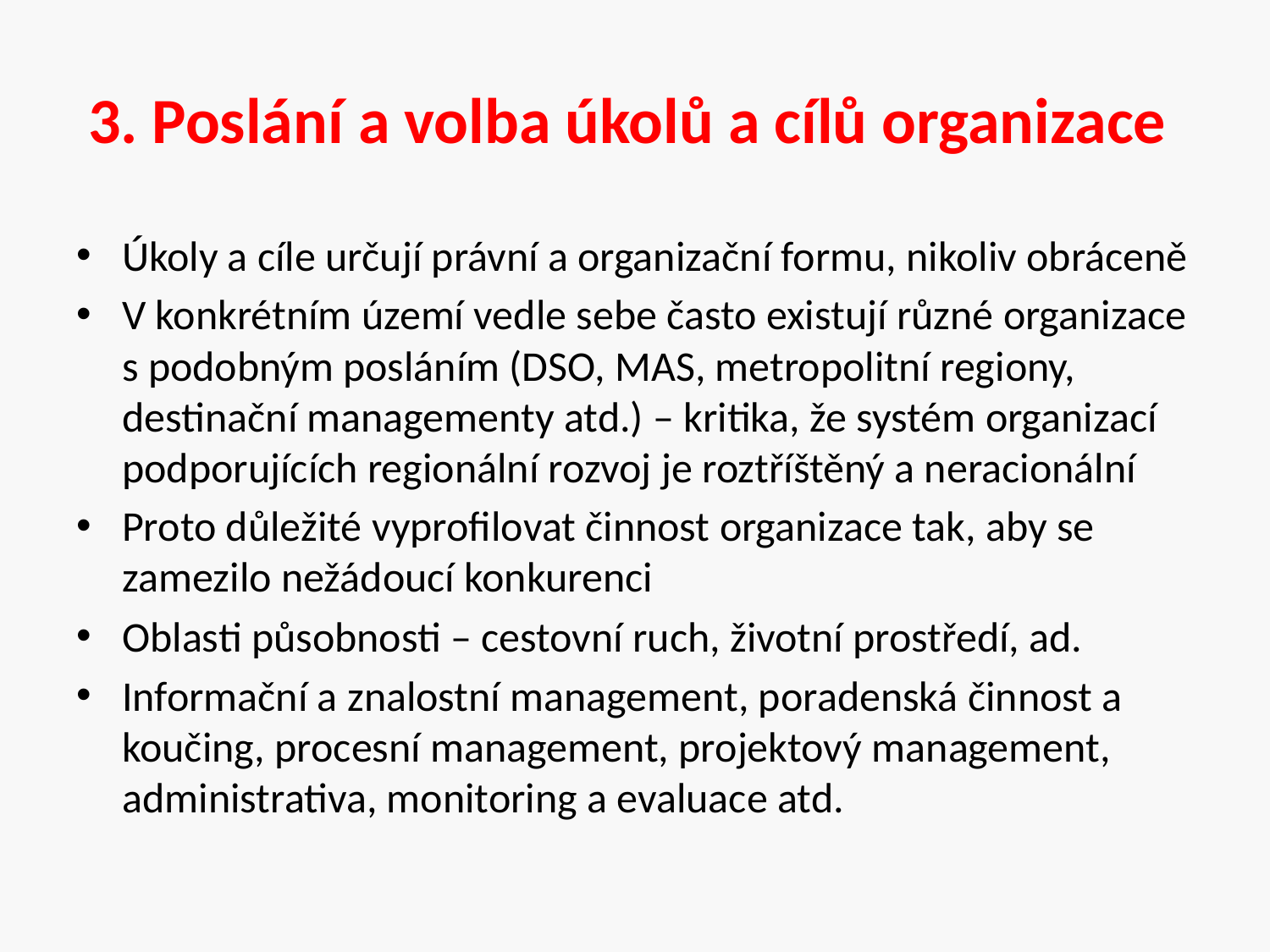

# 3. Poslání a volba úkolů a cílů organizace
Úkoly a cíle určují právní a organizační formu, nikoliv obráceně
V konkrétním území vedle sebe často existují různé organizace s podobným posláním (DSO, MAS, metropolitní regiony, destinační managementy atd.) – kritika, že systém organizací podporujících regionální rozvoj je roztříštěný a neracionální
Proto důležité vyprofilovat činnost organizace tak, aby se zamezilo nežádoucí konkurenci
Oblasti působnosti – cestovní ruch, životní prostředí, ad.
Informační a znalostní management, poradenská činnost a koučing, procesní management, projektový management, administrativa, monitoring a evaluace atd.